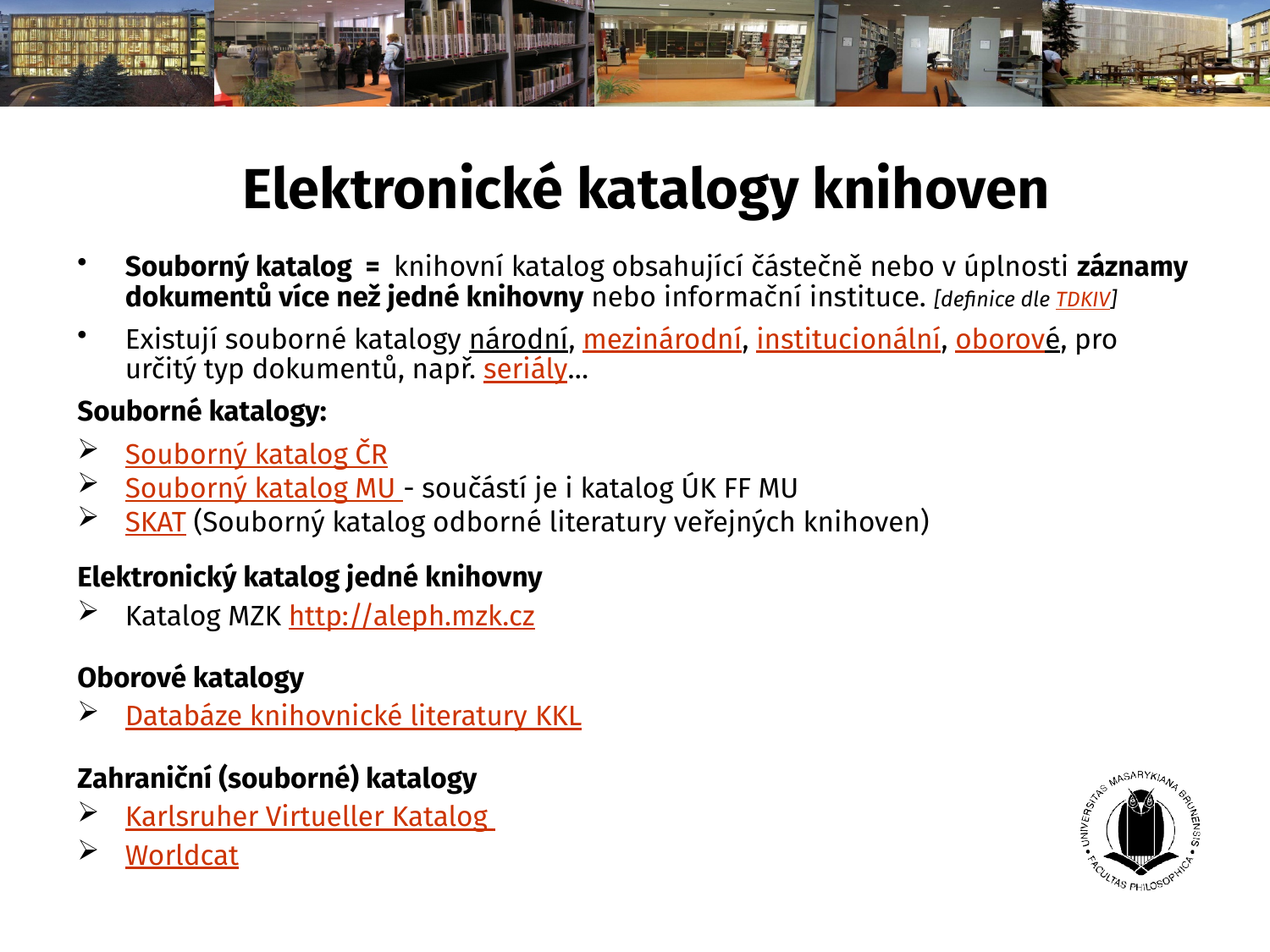

Elektronické katalogy knihoven
Souborný katalog  =  knihovní katalog obsahující částečně nebo v úplnosti záznamy dokumentů více než jedné knihovny nebo informační instituce. [definice dle TDKIV]
Existují souborné katalogy národní, mezinárodní, institucionální, oborové, pro určitý typ dokumentů, např. seriály…
Souborné katalogy:
Souborný katalog ČR
Souborný katalog MU - součástí je i katalog ÚK FF MU
SKAT (Souborný katalog odborné literatury veřejných knihoven)

Elektronický katalog jedné knihovny
Katalog MZK http://aleph.mzk.cz

Oborové katalogy
Databáze knihovnické literatury KKL

Zahraniční (souborné) katalogy
Karlsruher Virtueller Katalog
Worldcat